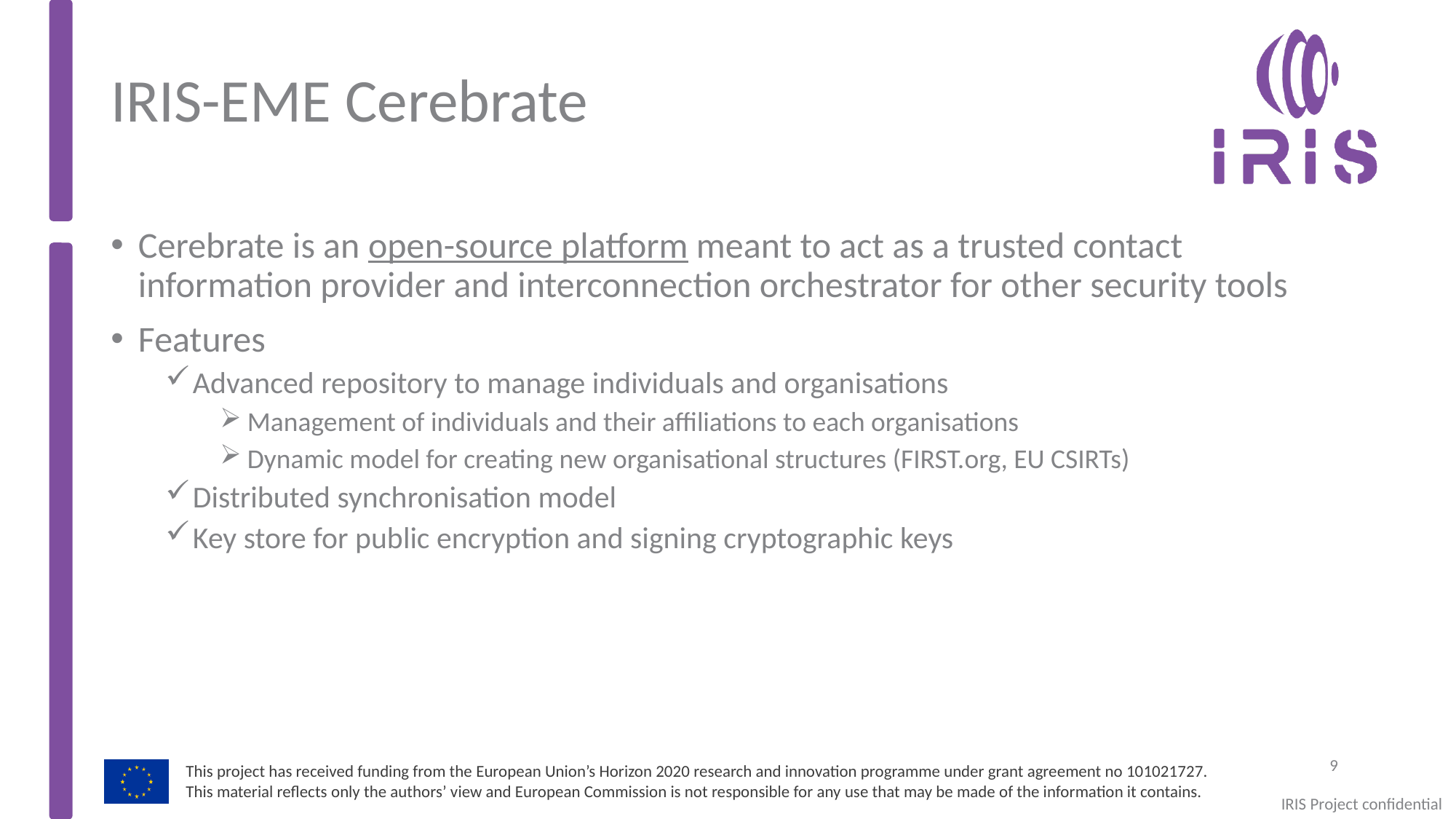

# IRIS-EME Cerebrate
Cerebrate is an open-source platform meant to act as a trusted contact information provider and interconnection orchestrator for other security tools
Features
Advanced repository to manage individuals and organisations
Management of individuals and their affiliations to each organisations
Dynamic model for creating new organisational structures (FIRST.org, EU CSIRTs)
Distributed synchronisation model
Key store for public encryption and signing cryptographic keys
9